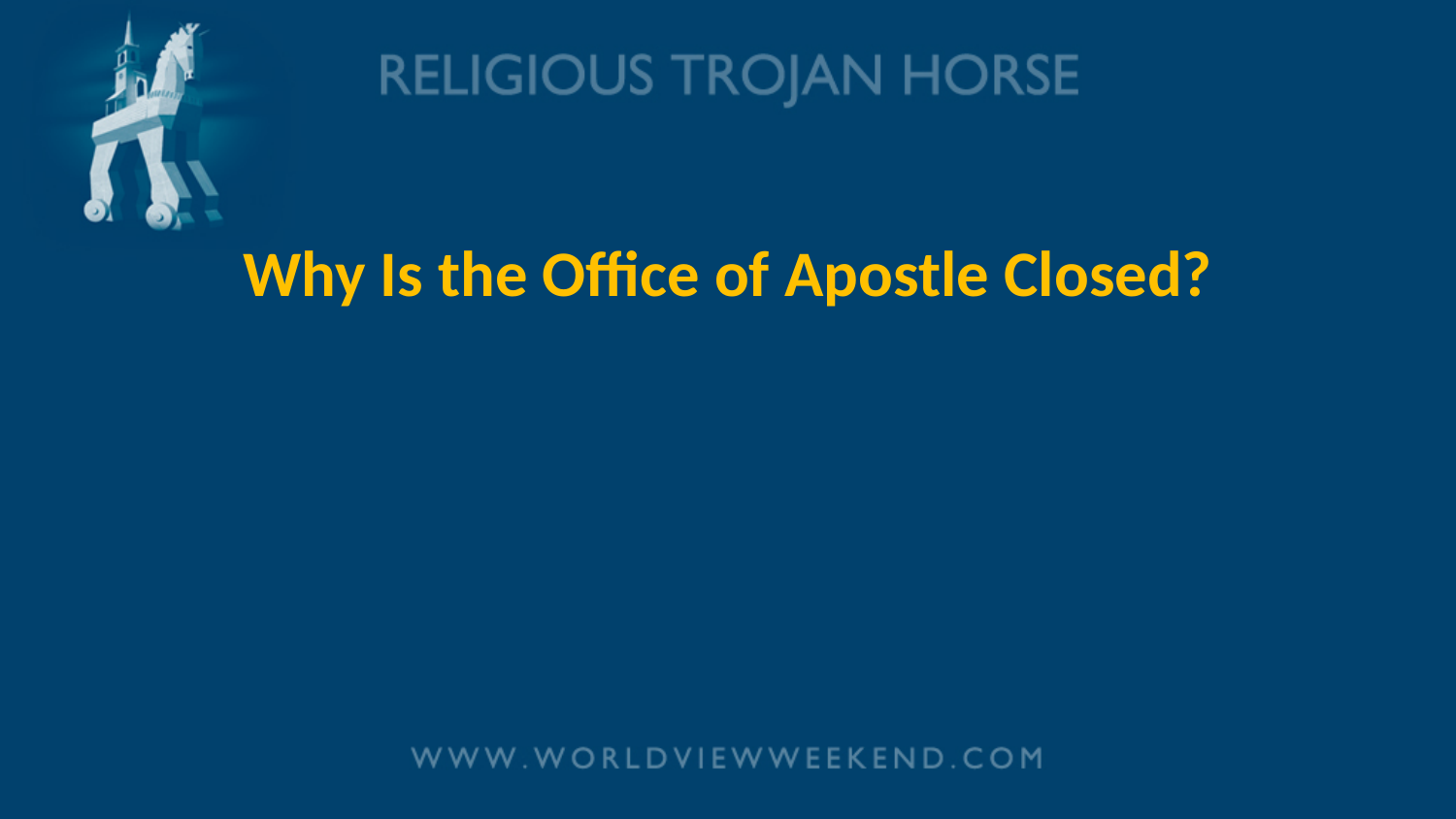

# Why Is the Office of Apostle Closed?